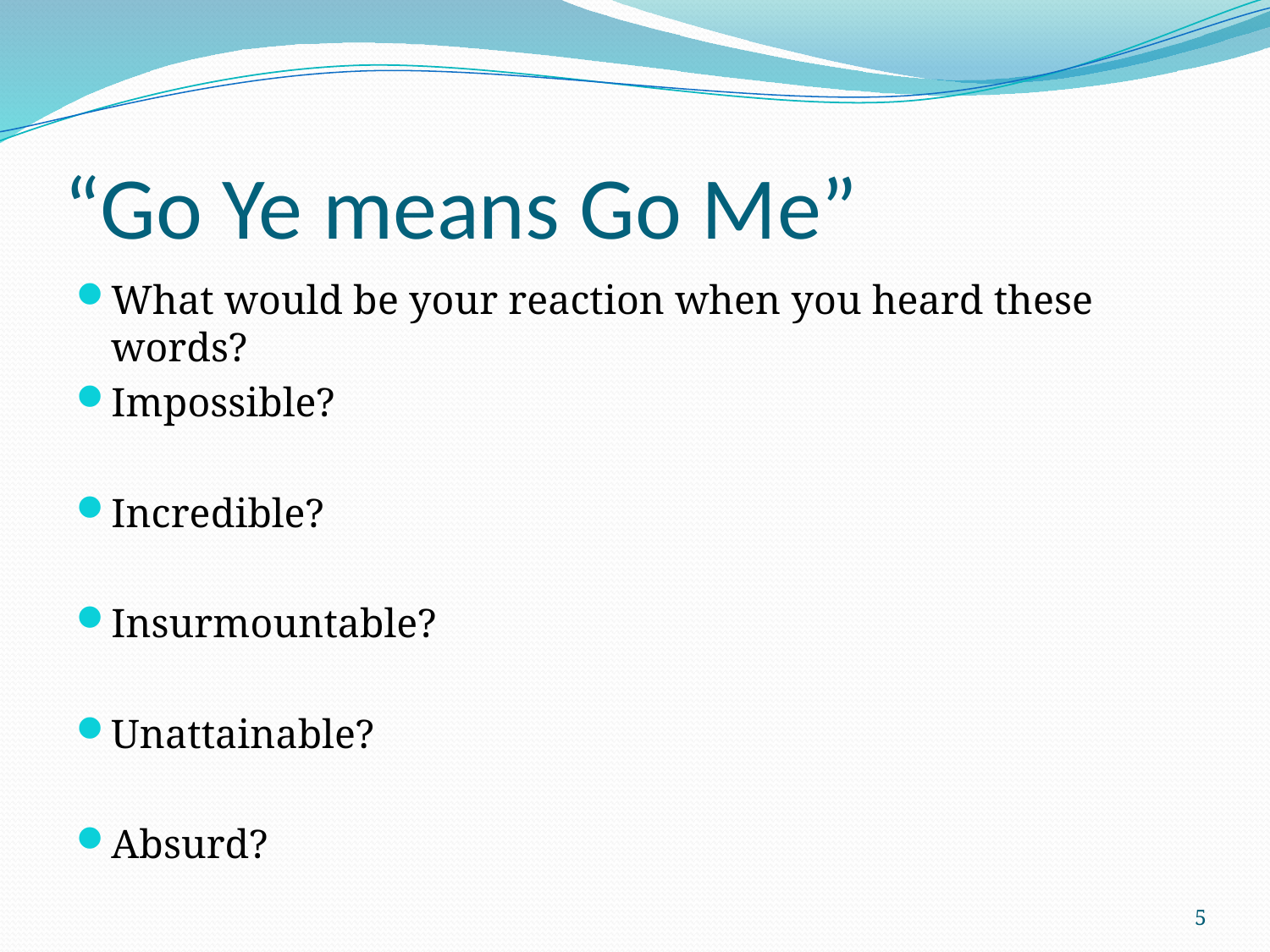

# “Go Ye means Go Me”
What would be your reaction when you heard these words?
Impossible?

Incredible?

Insurmountable?

Unattainable?

Absurd?

5